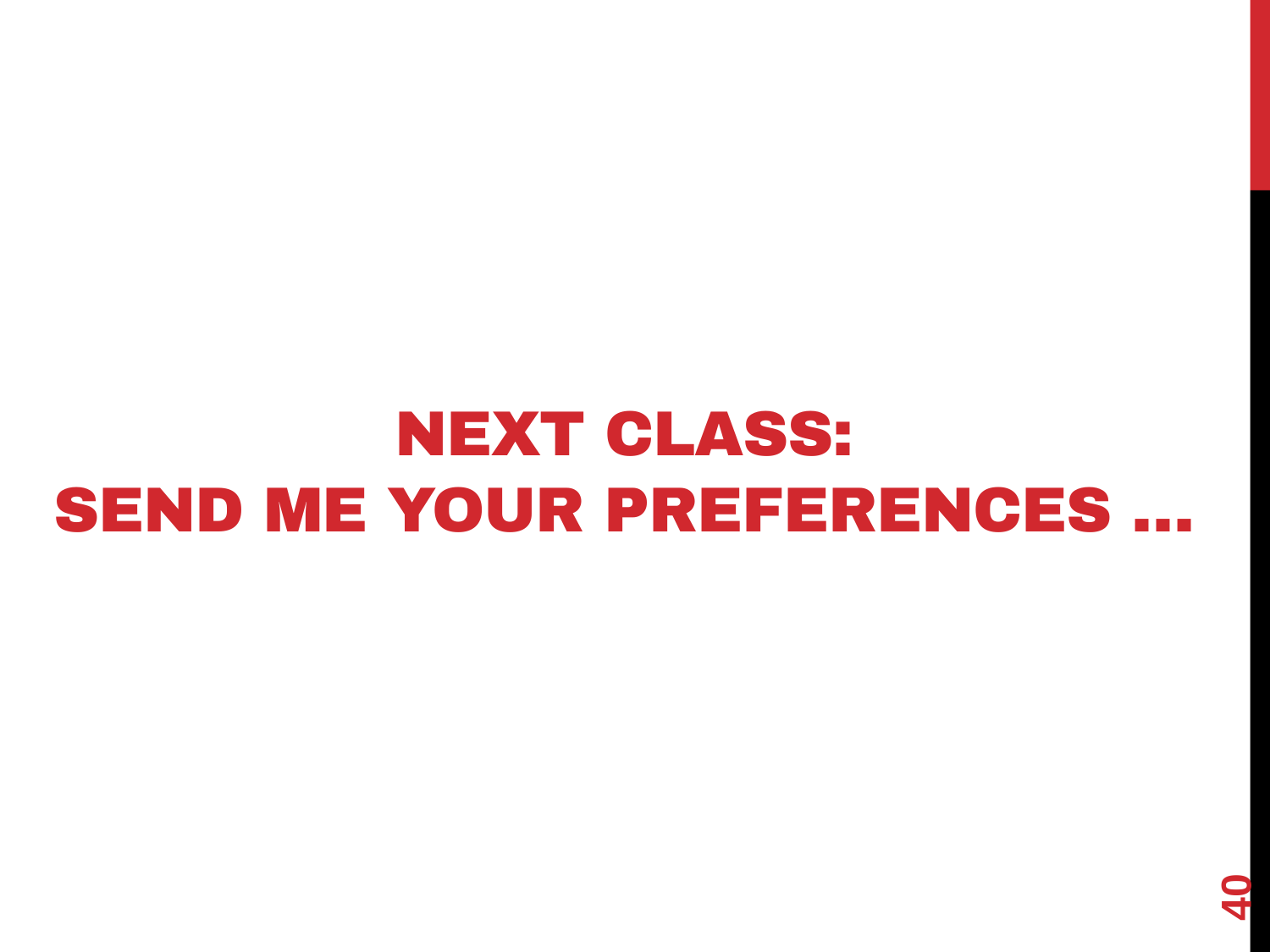

# Next class: SEND ME YOUR PREFERENCES …
40